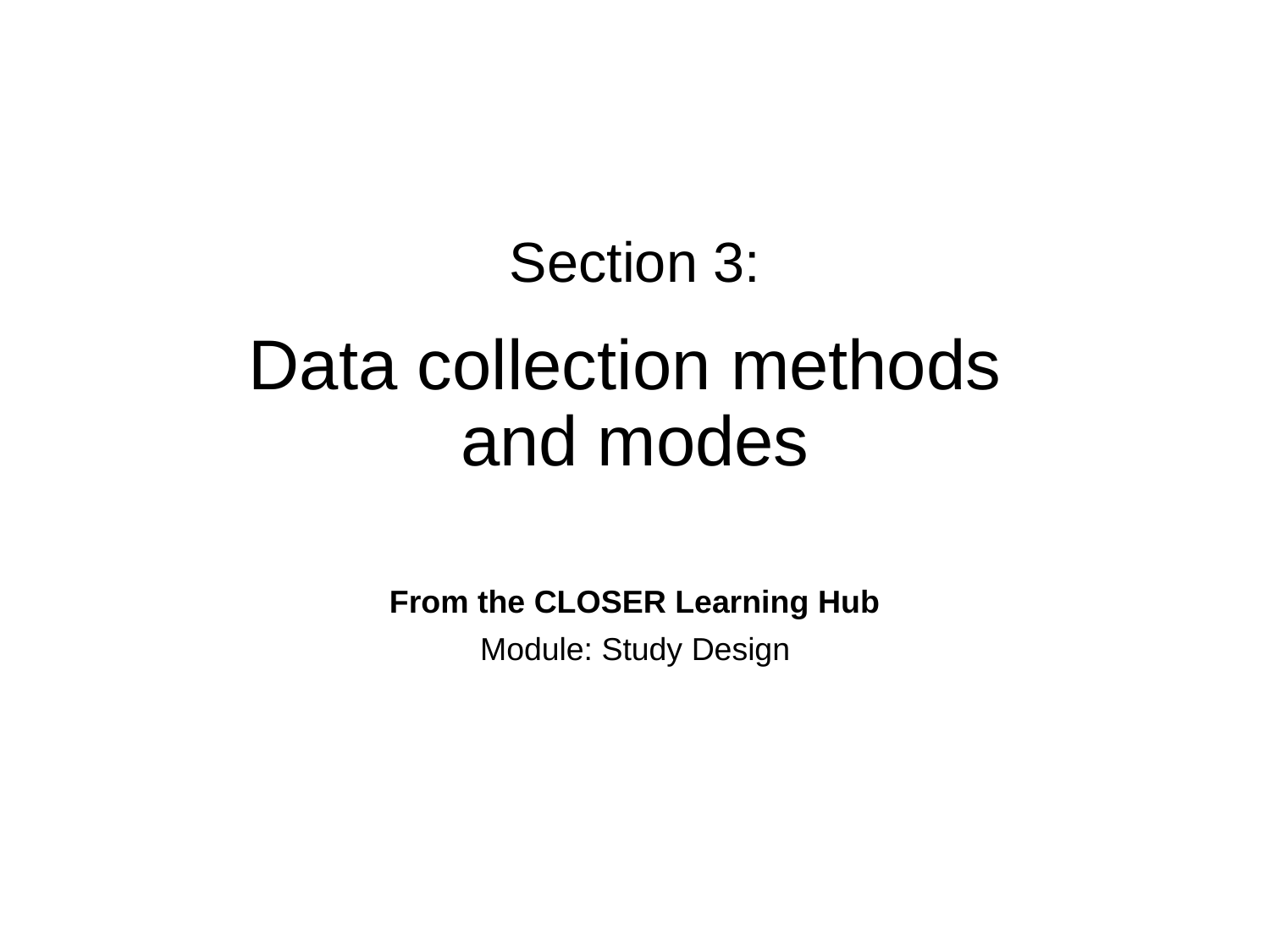

# Section 3: Data collection methods and modes
From the CLOSER Learning Hub
Module: Study Design